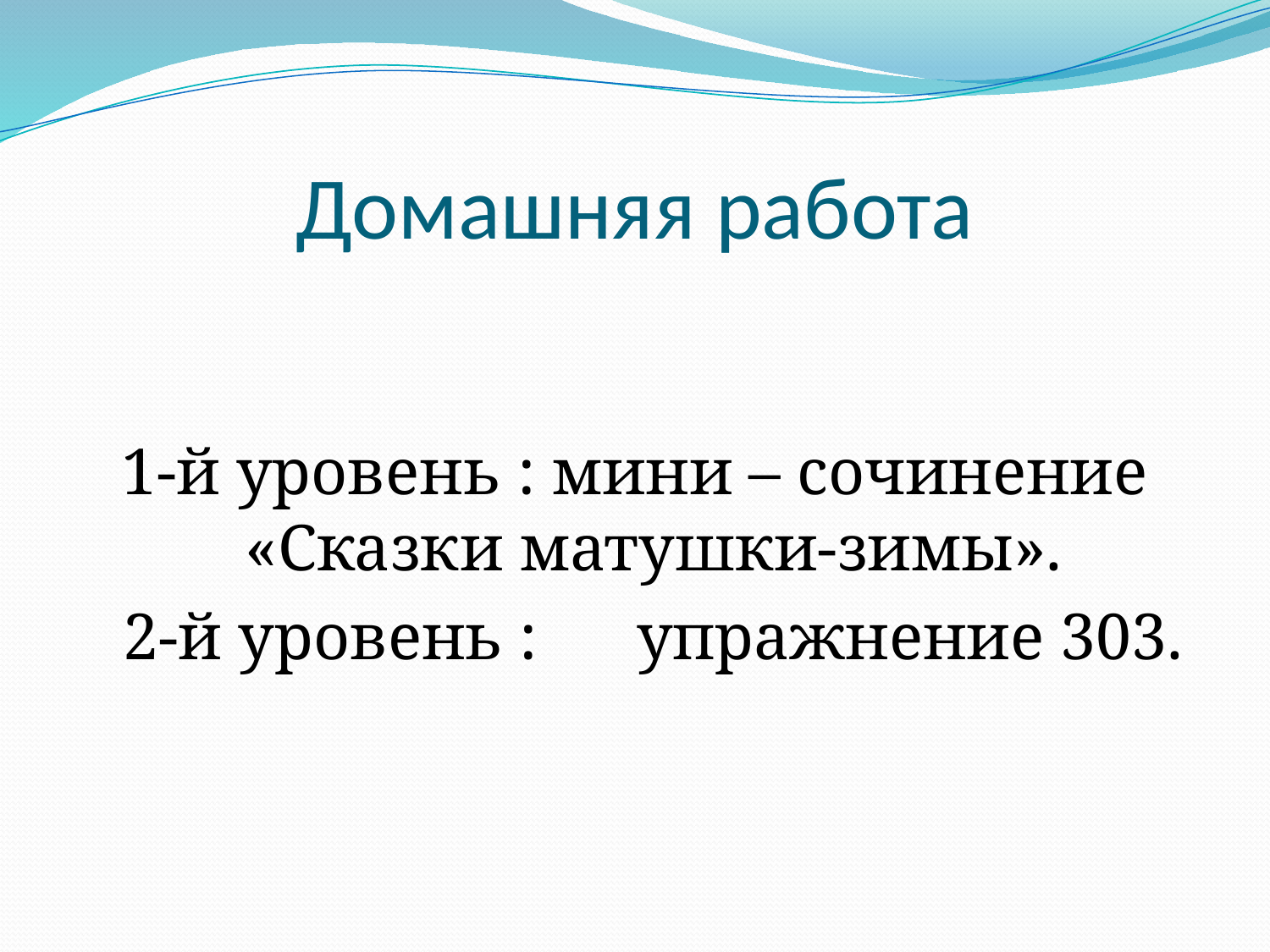

# Домашняя работа

1-й уровень : мини – сочинение «Сказки матушки-зимы».
	2-й уровень :      упражнение 303.